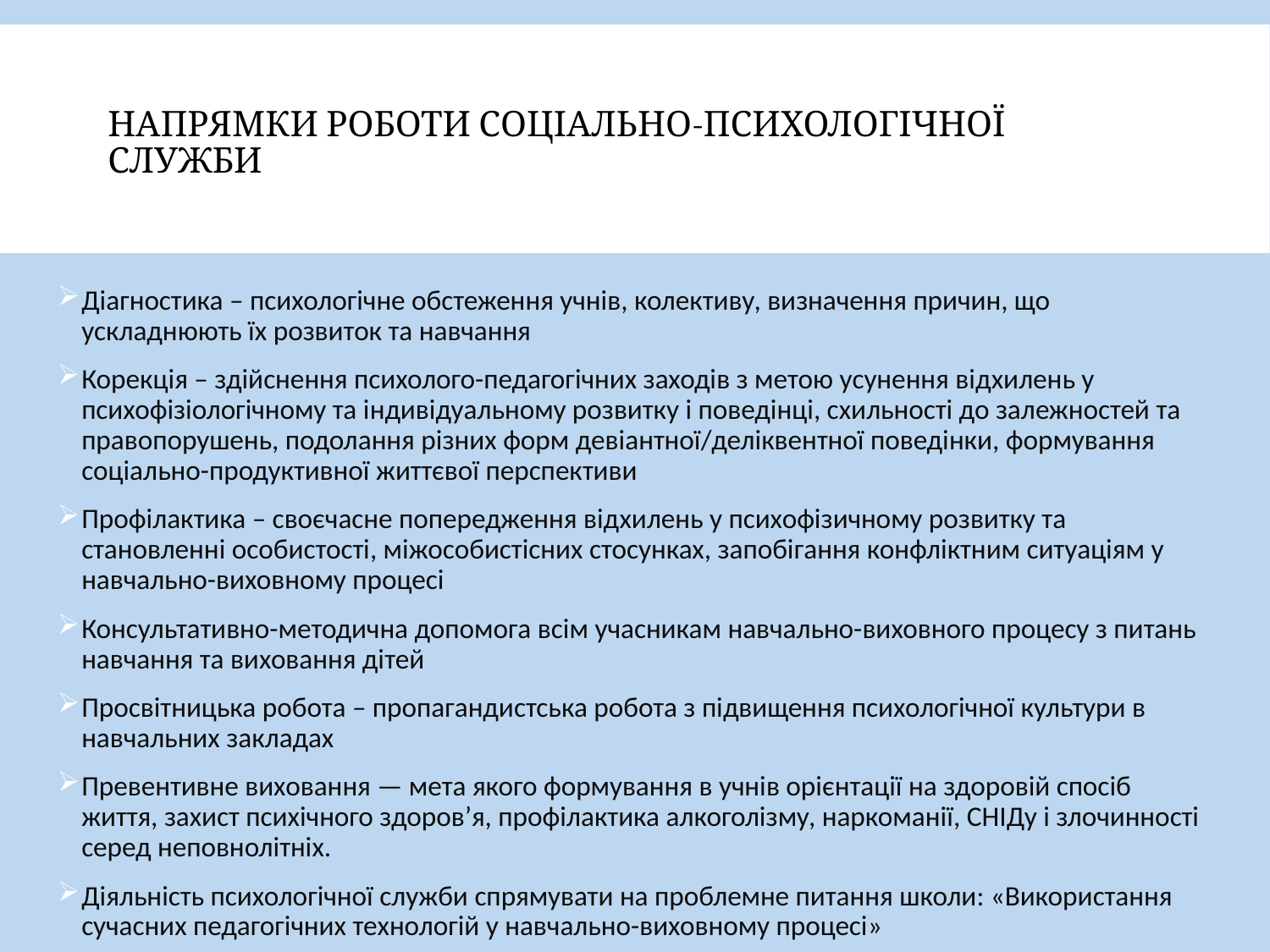

# Напрямки роботи соціально-психологічної служби
Діагностика – психологічне обстеження учнів, колективу, визначення причин, що ускладнюють їх розвиток та навчання
Корекція – здійснення психолого-педагогічних заходів з метою усунення відхилень у психофізіологічному та індивідуальному розвитку і поведінці, схильності до залежностей та правопорушень, подолання різних форм девіантної/деліквентної поведінки, формування соціально-продуктивної життєвої перспективи
Профілактика – своєчасне попередження відхилень у психофізичному розвитку та становленні особистості, міжособистісних стосунках, запобігання конфліктним ситуаціям у навчально-виховному процесі
Консультативно-методична допомога всім учасникам навчально-виховного процесу з питань навчання та виховання дітей
Просвітницька робота – пропагандистська робота з підвищення психологічної культури в навчальних закладах
Превентивне виховання — мета якого формування в учнів орієнтації на здоровій спосіб життя, захист психічного здоров’я, профілактика алкоголізму, наркоманії, СНІДу і злочинності серед неповнолітніх.
Діяльність психологічної служби спрямувати на проблемне питання школи: «Використання сучасних педагогічних технологій у навчально-виховному процесі»